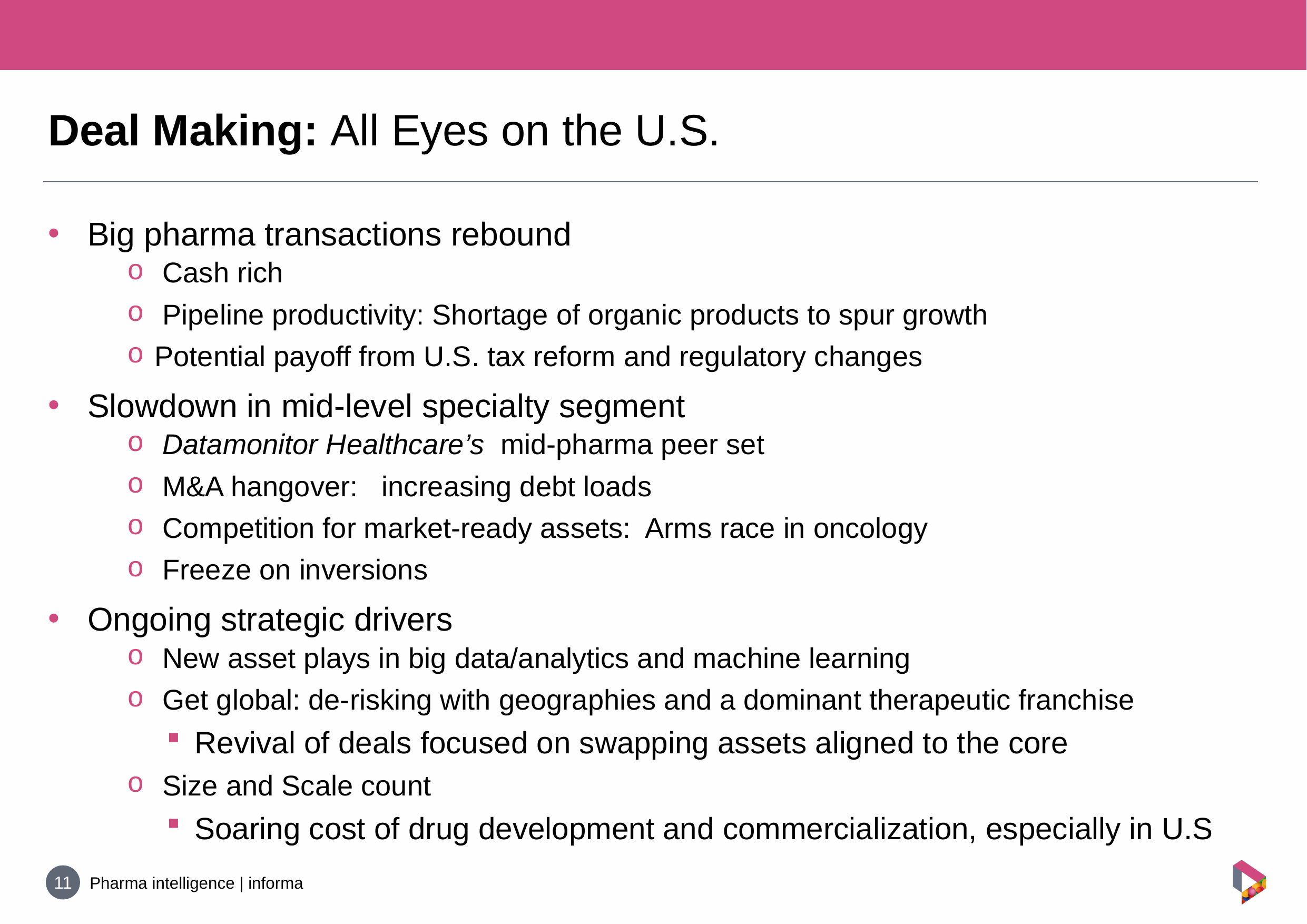

Deal Making: All Eyes on the U.S.
Big pharma transactions rebound
  Cash rich
  Pipeline productivity: Shortage of organic products to spur growth
 Potential payoff from U.S. tax reform and regulatory changes
Slowdown in mid-level specialty segment
  Datamonitor Healthcare’s  mid-pharma peer set
  M&A hangover:   increasing debt loads
  Competition for market-ready assets:  Arms race in oncology
  Freeze on inversions
Ongoing strategic drivers
  New asset plays in big data/analytics and machine learning
  Get global: de-risking with geographies and a dominant therapeutic franchise
 Revival of deals focused on swapping assets aligned to the core
  Size and Scale count
 Soaring cost of drug development and commercialization, especially in U.S